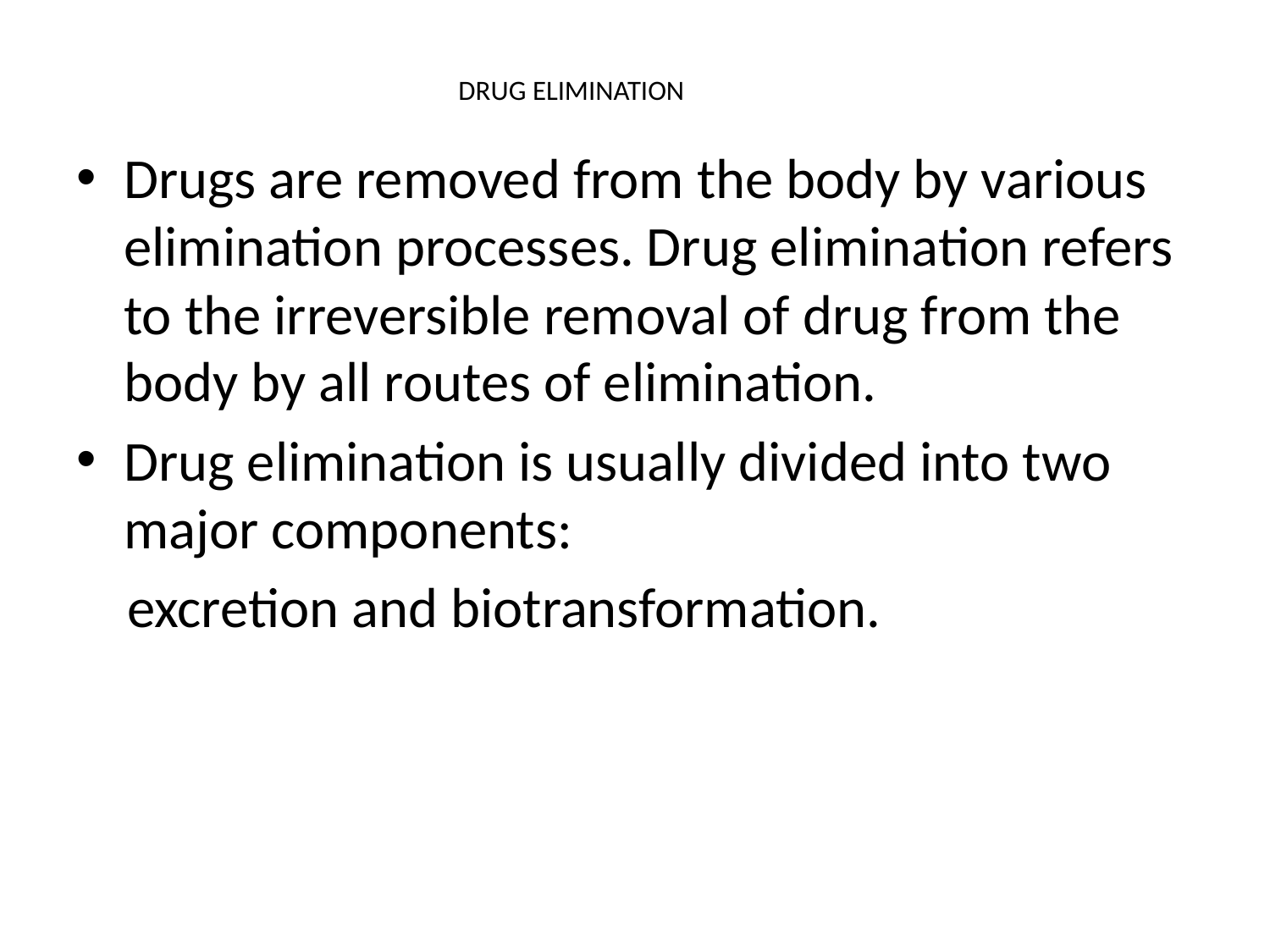

DRUG ELIMINATION
Drugs are removed from the body by various elimination processes. Drug elimination refers to the irreversible removal of drug from the body by all routes of elimination.
Drug elimination is usually divided into two major components:
    excretion and biotransformation.